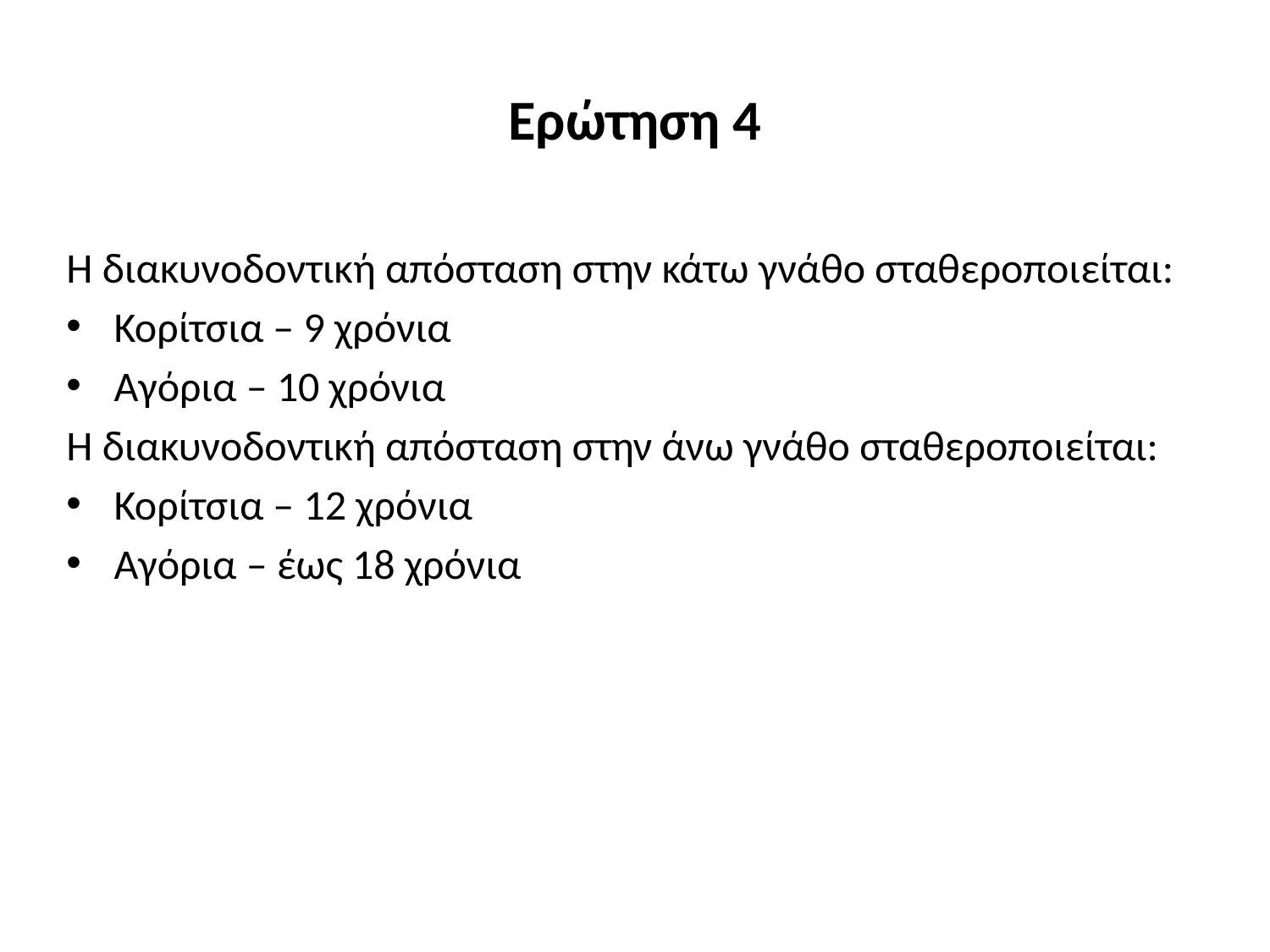

# Ερώτηση 4
Η διακυνοδοντική απόσταση στην κάτω γνάθο σταθεροποιείται:
Κορίτσια – 9 χρόνια
Αγόρια – 10 χρόνια
Η διακυνοδοντική απόσταση στην άνω γνάθο σταθεροποιείται:
Κορίτσια – 12 χρόνια
Αγόρια – έως 18 χρόνια